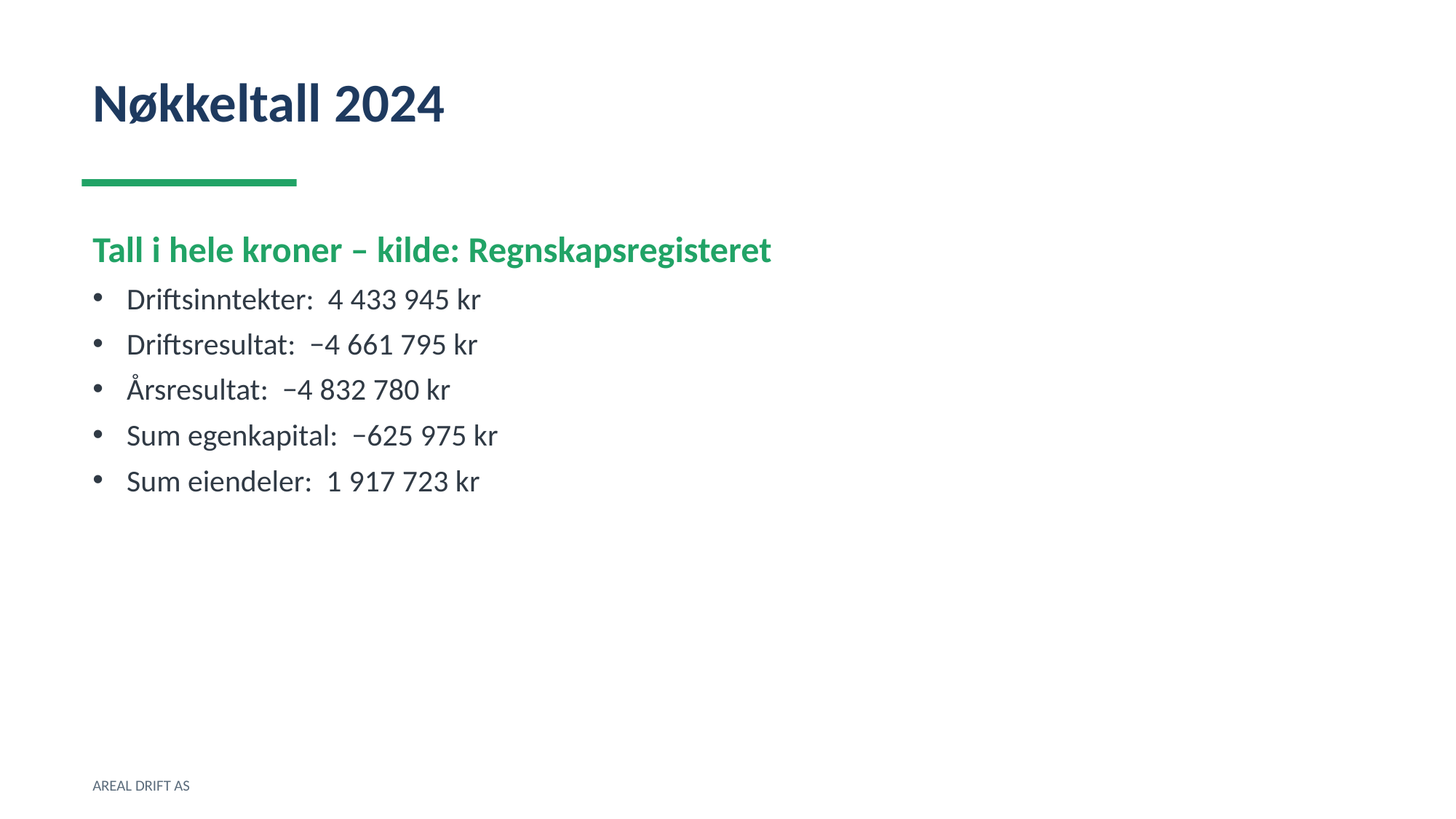

Nøkkeltall 2024

Tall i hele kroner – kilde: Regnskapsregisteret
Driftsinntekter:  4 433 945 kr
Driftsresultat:  −4 661 795 kr
Årsresultat:  −4 832 780 kr
Sum egenkapital:  −625 975 kr
Sum eiendeler:  1 917 723 kr
AREAL DRIFT AS